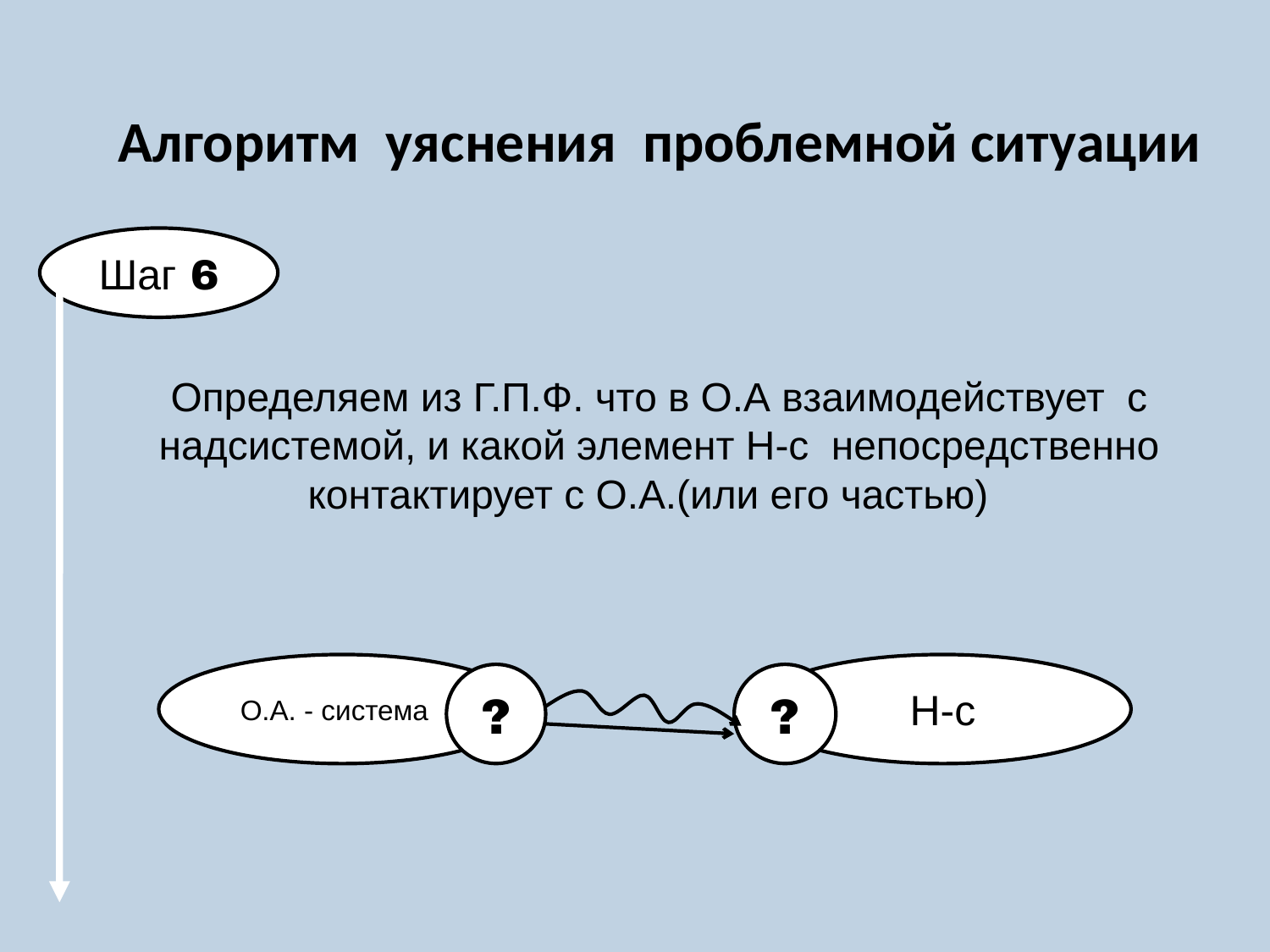

# Алгоритм  уяснения  проблемной ситуации
Шаг 6

Определяем из Г.П.Ф. что в О.А взаимодействует  с надсистемой, и какой элемент Н-с  непосредственно контактирует с О.А.(или его частью)
О.А. - системаа
?
Н-с
?